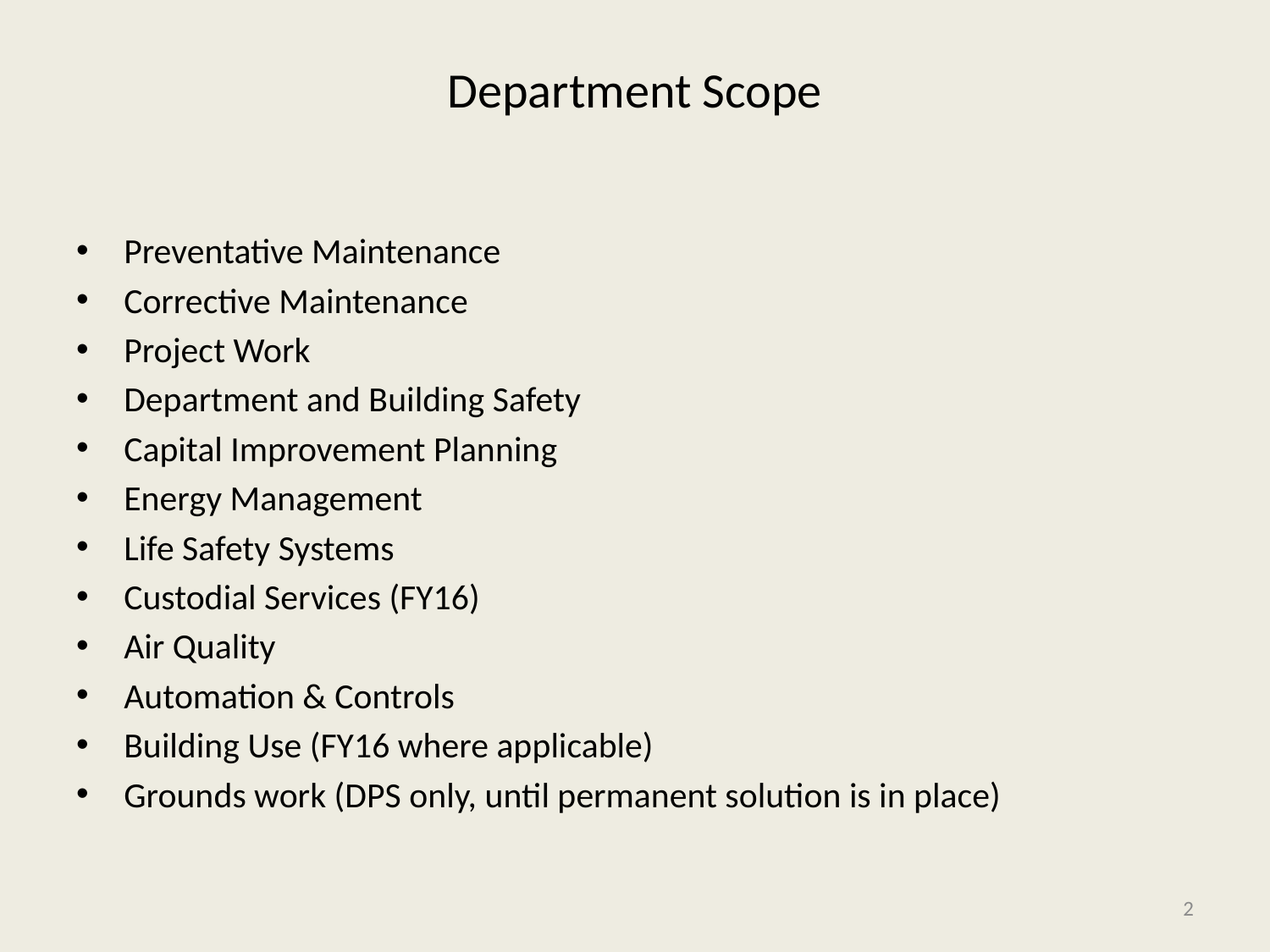

# Department Scope
Preventative Maintenance
Corrective Maintenance
Project Work
Department and Building Safety
Capital Improvement Planning
Energy Management
Life Safety Systems
Custodial Services (FY16)
Air Quality
Automation & Controls
Building Use (FY16 where applicable)
Grounds work (DPS only, until permanent solution is in place)

2